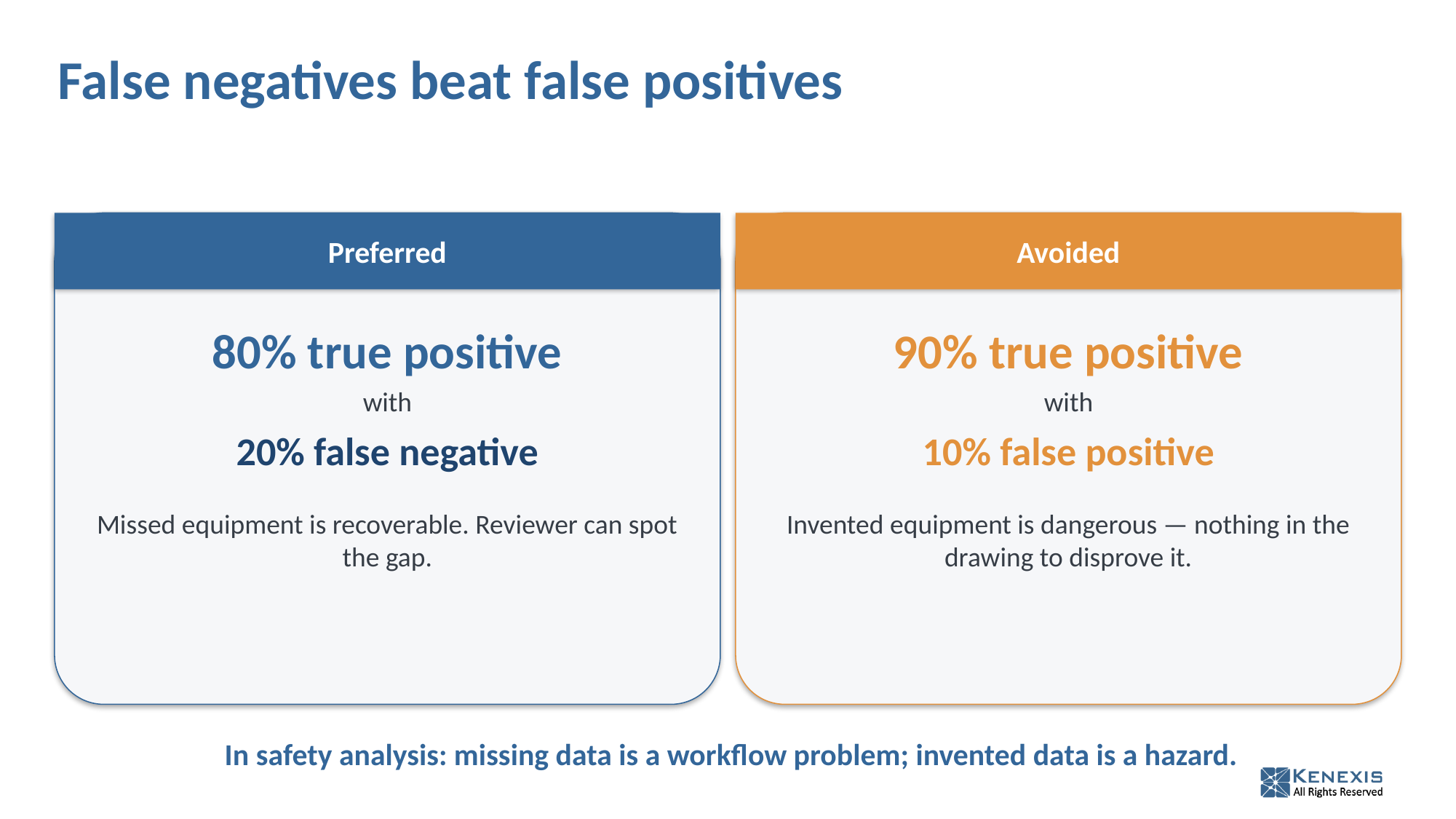

# False negatives beat false positives

Preferred

Avoided
80% true positive
with
20% false negative
Missed equipment is recoverable. Reviewer can spot the gap.
90% true positive
with
10% false positive
Invented equipment is dangerous — nothing in the drawing to disprove it.
In safety analysis: missing data is a workflow problem; invented data is a hazard.